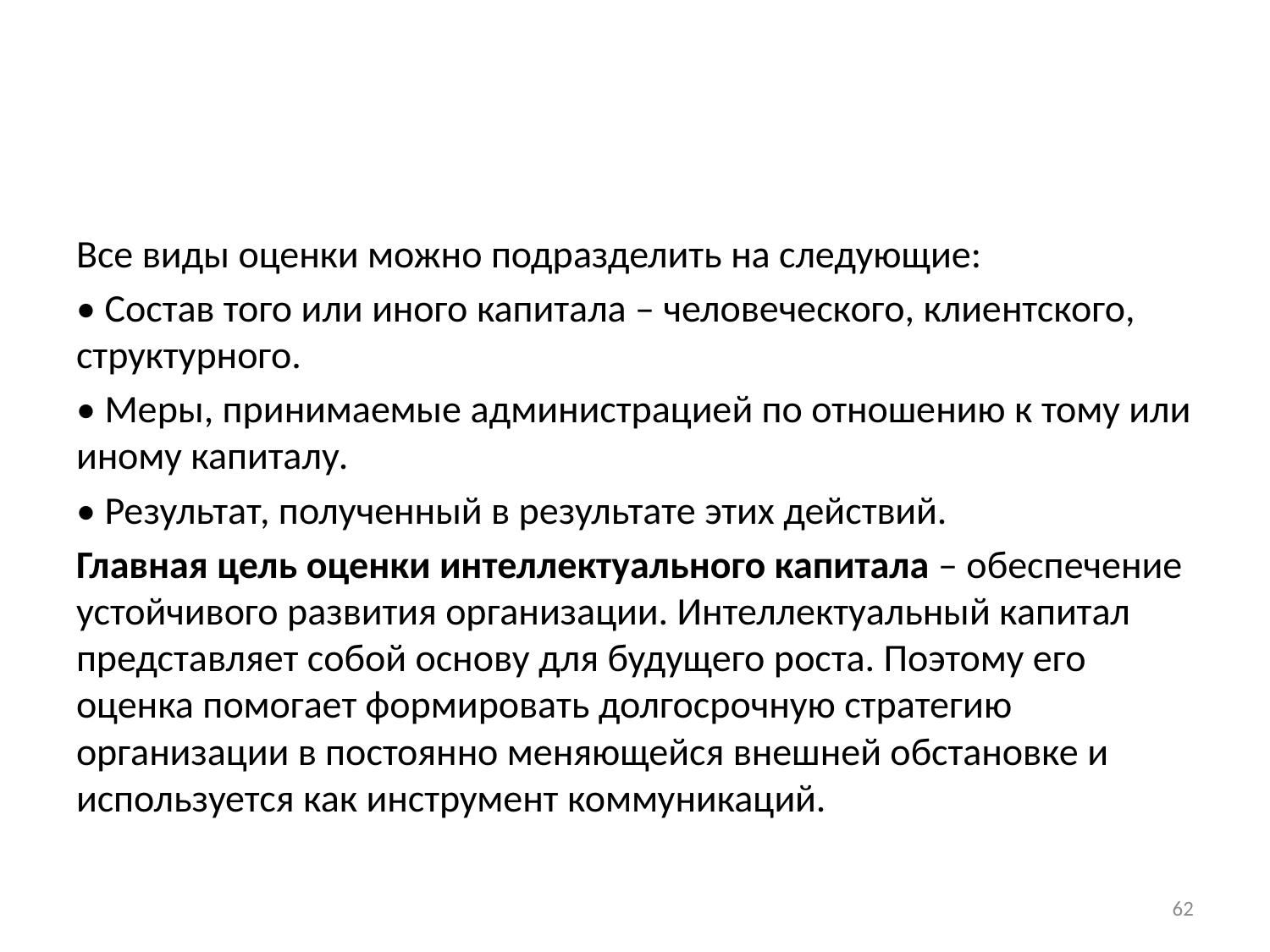

#
Все виды оценки можно подразделить на следующие:
• Состав того или иного капитала – человеческого, клиентского, структурного.
• Меры, принимаемые администрацией по отношению к тому или иному капиталу.
• Результат, полученный в результате этих действий.
Главная цель оценки интеллектуального капитала – обеспечение устойчивого развития организации. Интеллектуальный капитал представляет собой основу для будущего роста. Поэтому его оценка помогает формировать долгосрочную стратегию организации в постоянно меняющейся внешней обстановке и используется как инструмент коммуникаций.

62